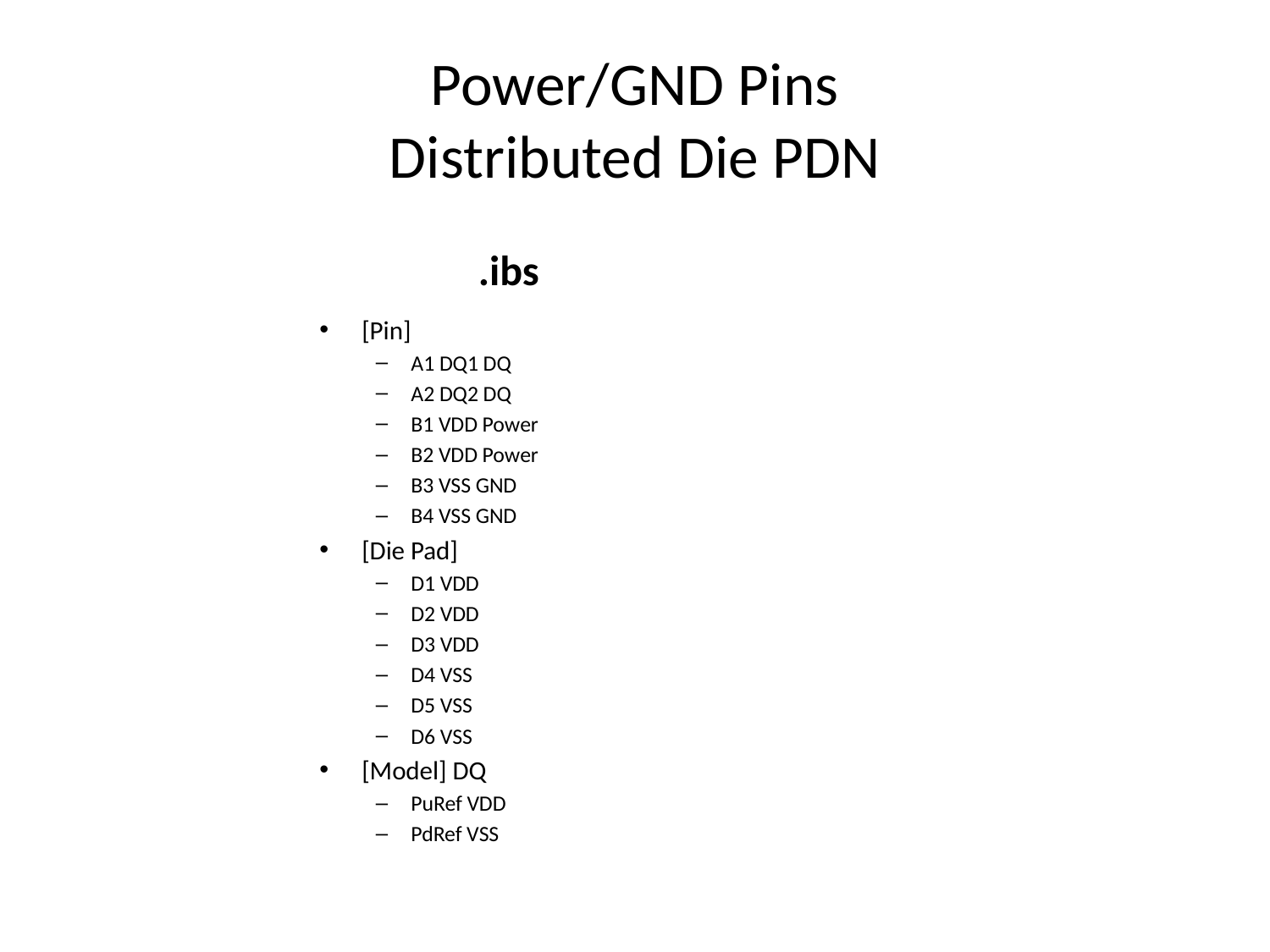

# Power/GND Pins Distributed Die PDN
.ibs
[Pin]
A1 DQ1 DQ
A2 DQ2 DQ
B1 VDD Power
B2 VDD Power
B3 VSS GND
B4 VSS GND
[Die Pad]
D1 VDD
D2 VDD
D3 VDD
D4 VSS
D5 VSS
D6 VSS
[Model] DQ
PuRef VDD
PdRef VSS